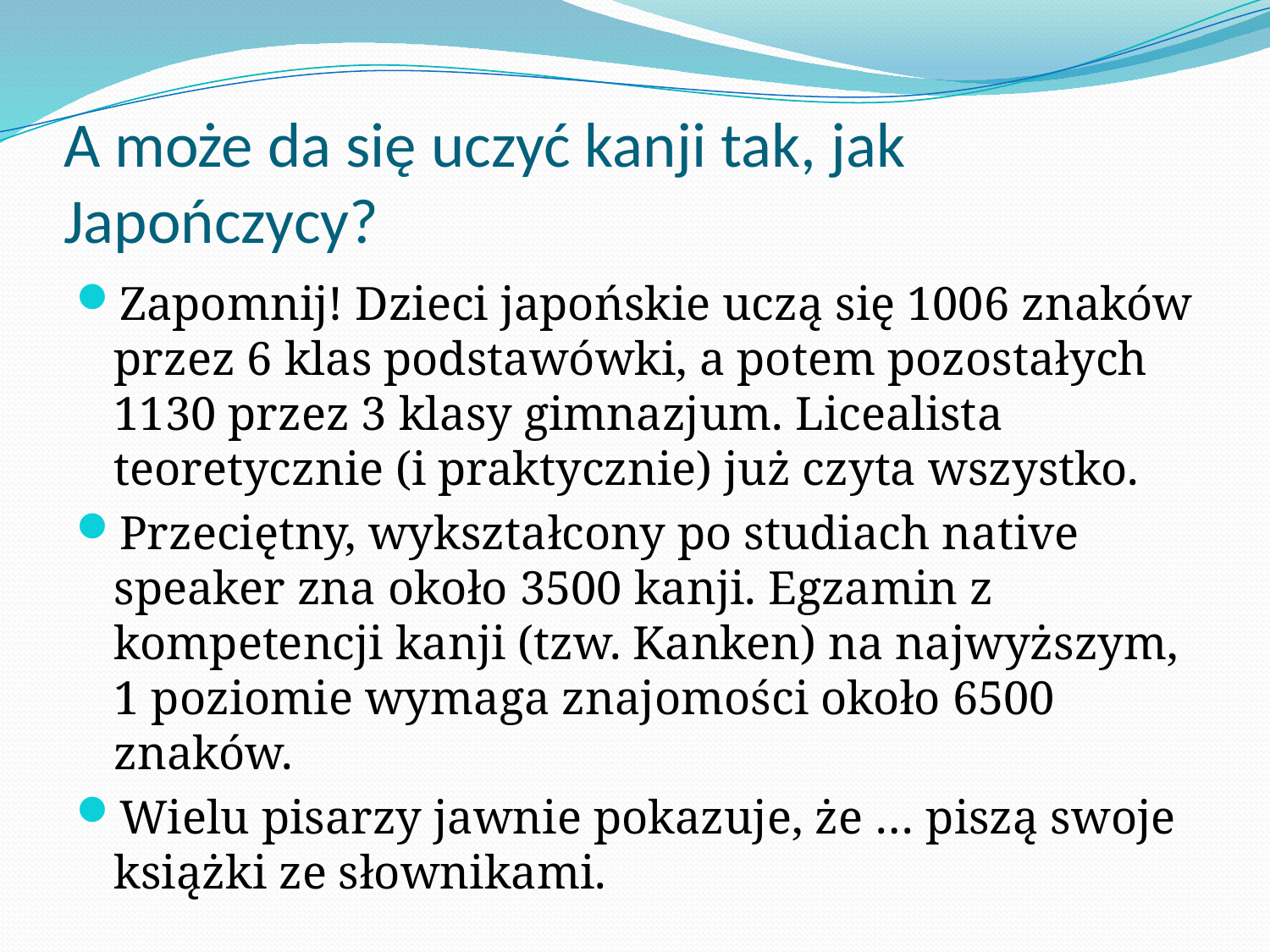

# A może da się uczyć kanji tak, jak Japończycy?
Zapomnij! Dzieci japońskie uczą się 1006 znaków przez 6 klas podstawówki, a potem pozostałych 1130 przez 3 klasy gimnazjum. Licealista teoretycznie (i praktycznie) już czyta wszystko.
Przeciętny, wykształcony po studiach native speaker zna około 3500 kanji. Egzamin z kompetencji kanji (tzw. Kanken) na najwyższym, 1 poziomie wymaga znajomości około 6500 znaków.
Wielu pisarzy jawnie pokazuje, że … piszą swoje książki ze słownikami.